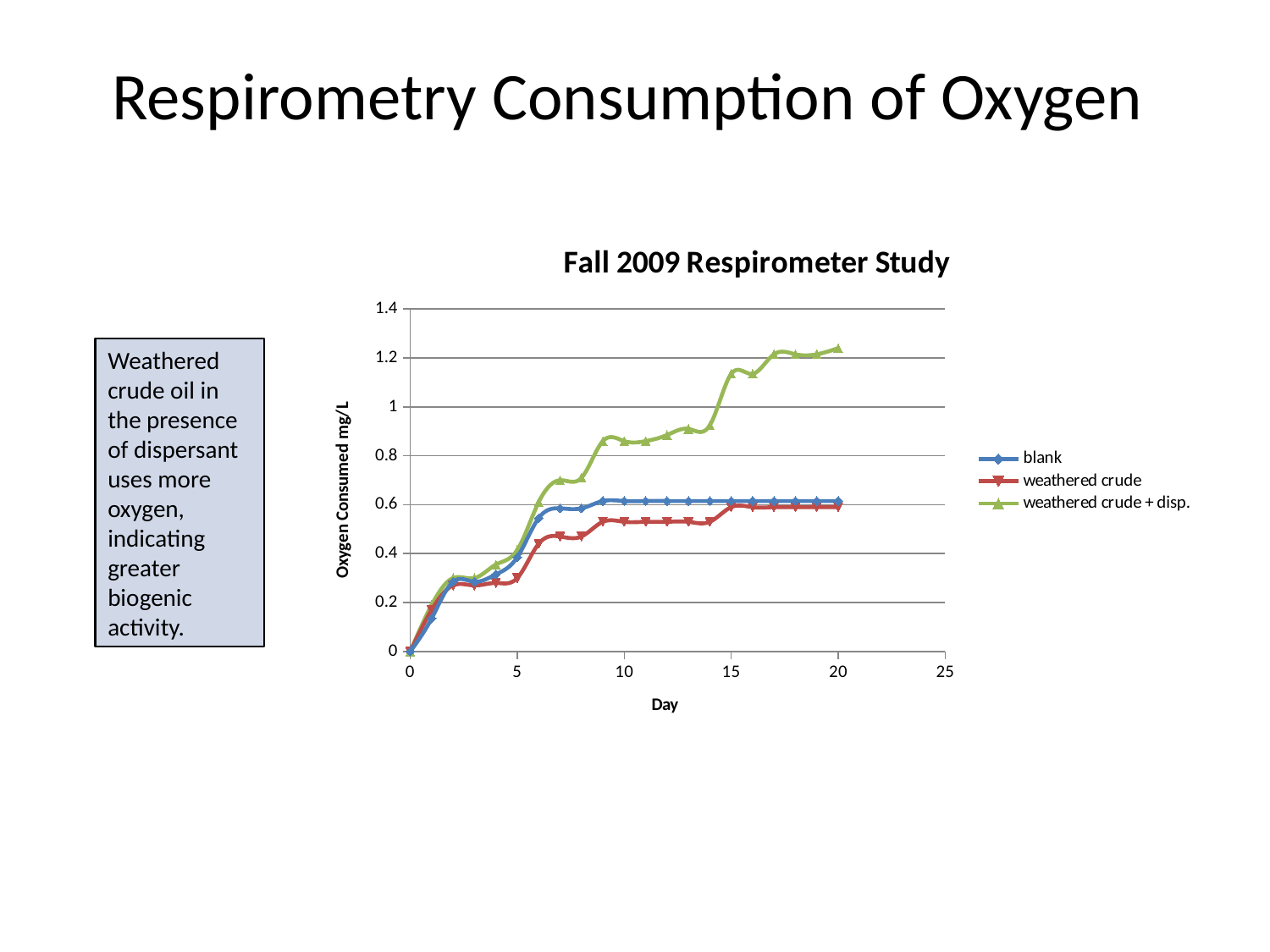

# Respirometry Consumption of Oxygen

### Chart: Fall 2009 Respirometer Study

| Category | blank | weathered crude | weathered crude + disp. |
|---|---|---|---|
Weathered crude oil in the presence of dispersant uses more oxygen, indicating greater biogenic activity.